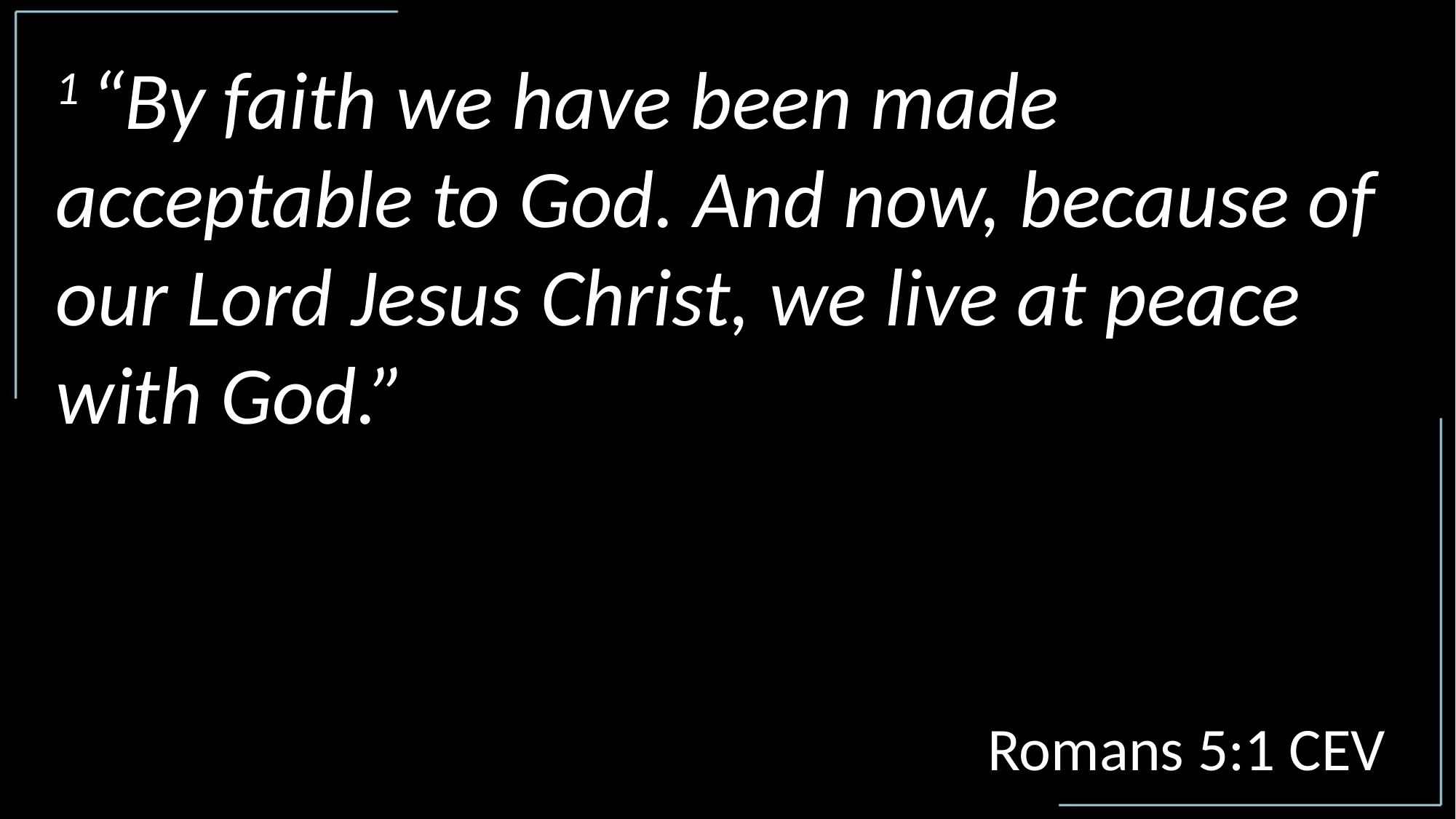

1 “By faith we have been made acceptable to God. And now, because of our Lord Jesus Christ, we live at peace with God.”

                                                   Romans 5:1 CEV